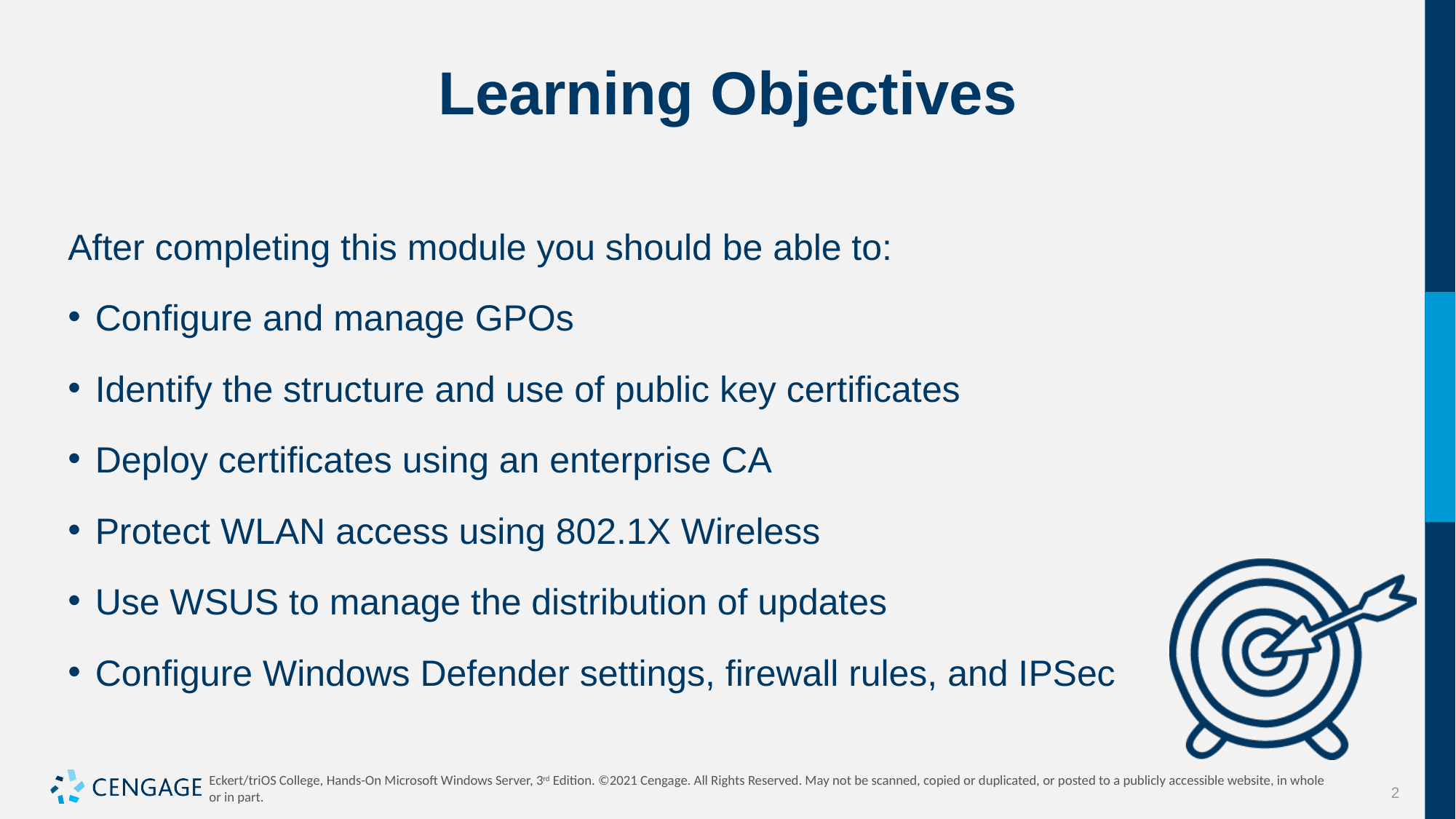

# Learning Objectives
After completing this module you should be able to:
Configure and manage GPOs
Identify the structure and use of public key certificates
Deploy certificates using an enterprise CA
Protect WLAN access using 802.1X Wireless
Use WSUS to manage the distribution of updates
Configure Windows Defender settings, firewall rules, and IPSec